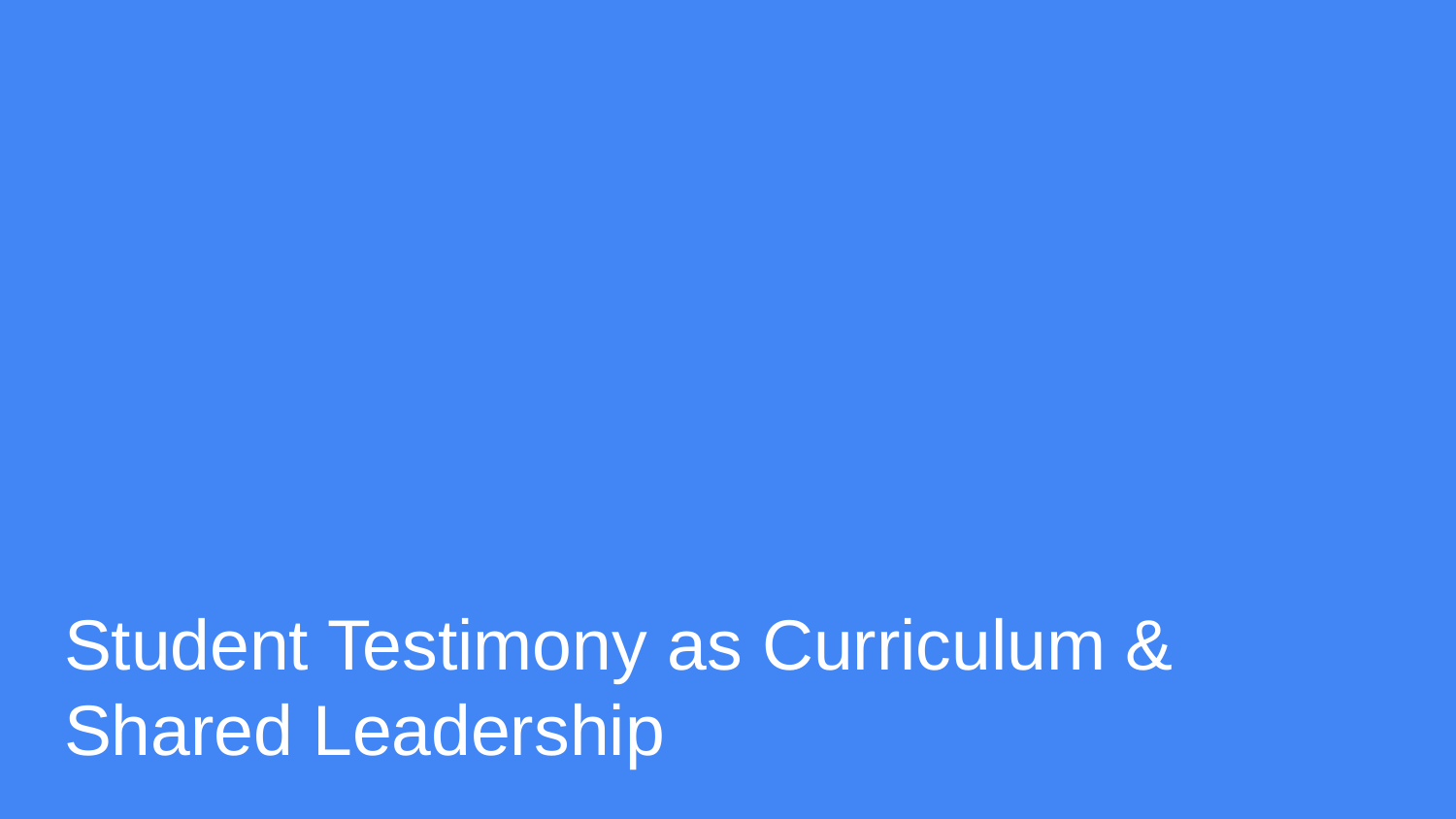

# Student Testimony as Curriculum & Shared Leadership